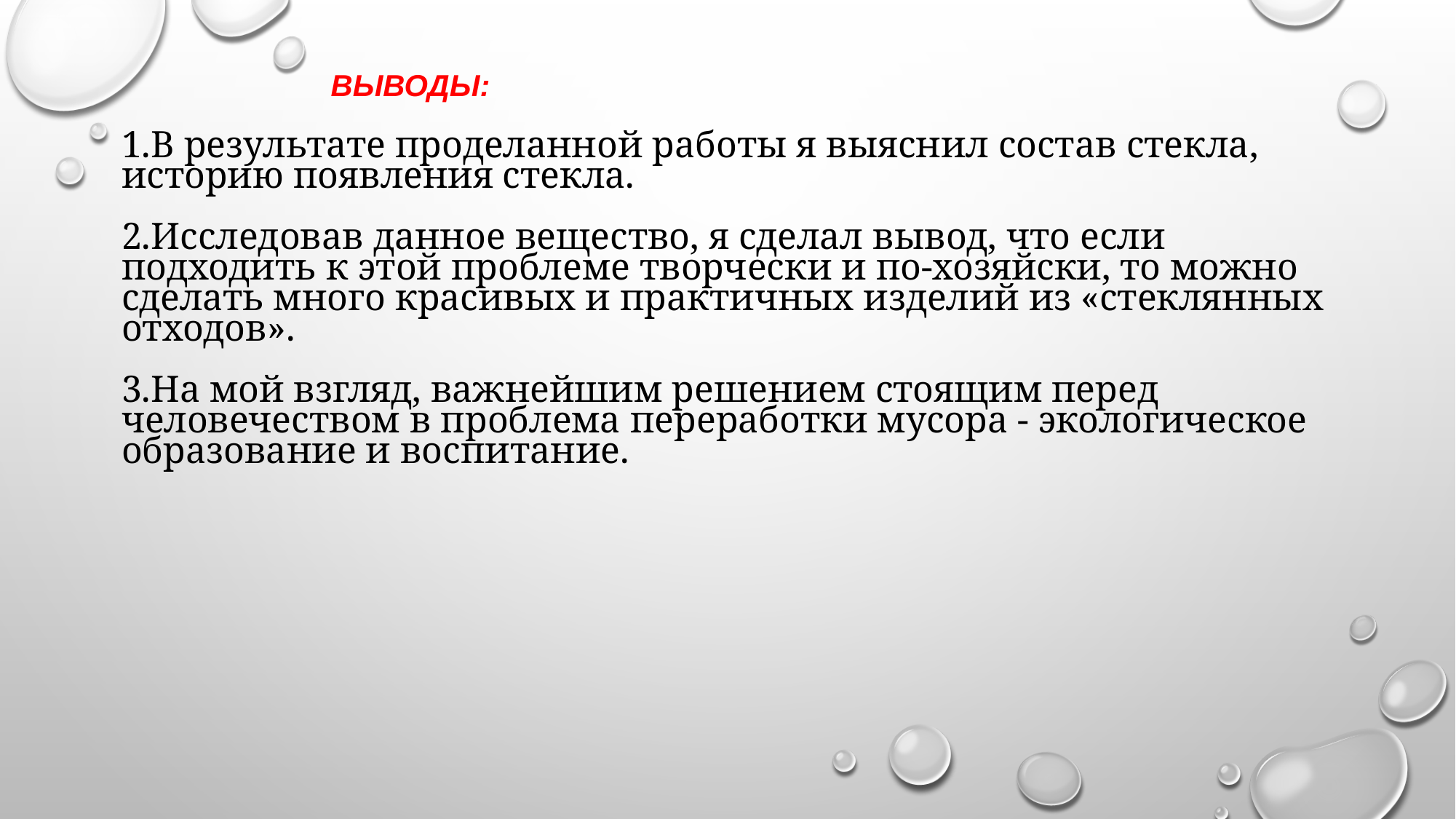

ВЫВОДЫ:
1.В результате проделанной работы я выяснил состав стекла, историю появления стекла.

2.Исследовав данное вещество, я сделал вывод, что если подходить к этой проблеме творчески и по-хозяйски, то можно сделать много красивых и практичных изделий из «стеклянных отходов».

3.На мой взгляд, важнейшим решением стоящим перед человечеством в проблема переработки мусора - экологическое образование и воспитание.